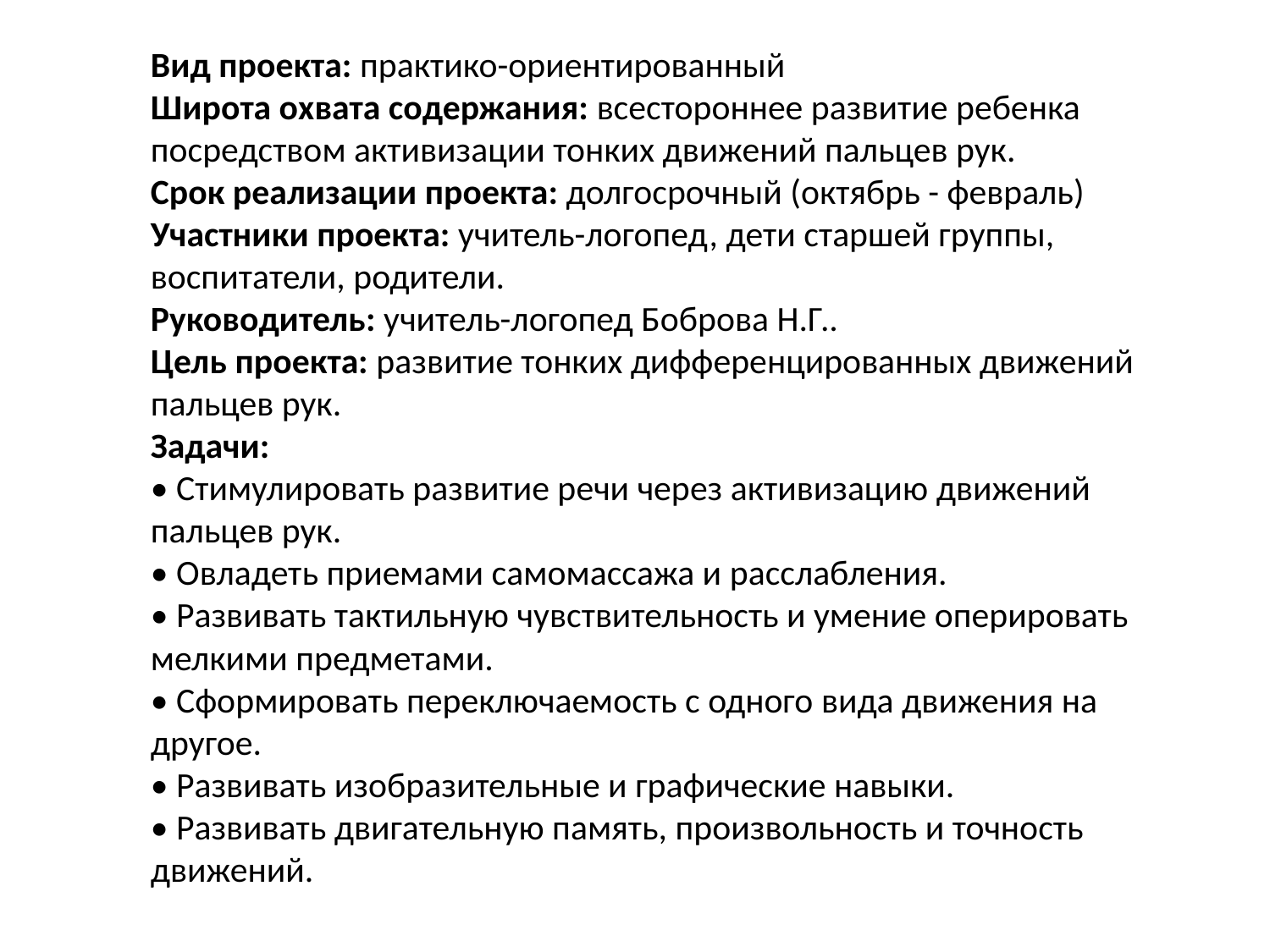

Вид проекта: практико-ориентированный
Широта охвата содержания: всестороннее развитие ребенка посредством активизации тонких движений пальцев рук.
Срок реализации проекта: долгосрочный (октябрь - февраль)
Участники проекта: учитель-логопед, дети старшей группы, воспитатели, родители.
Руководитель: учитель-логопед Боброва Н.Г..
Цель проекта: развитие тонких дифференцированных движений пальцев рук.
Задачи:
• Стимулировать развитие речи через активизацию движений пальцев рук.
• Овладеть приемами самомассажа и расслабления.
• Развивать тактильную чувствительность и умение оперировать мелкими предметами.
• Сформировать переключаемость с одного вида движения на другое.
• Развивать изобразительные и графические навыки.
• Развивать двигательную память, произвольность и точность движений.